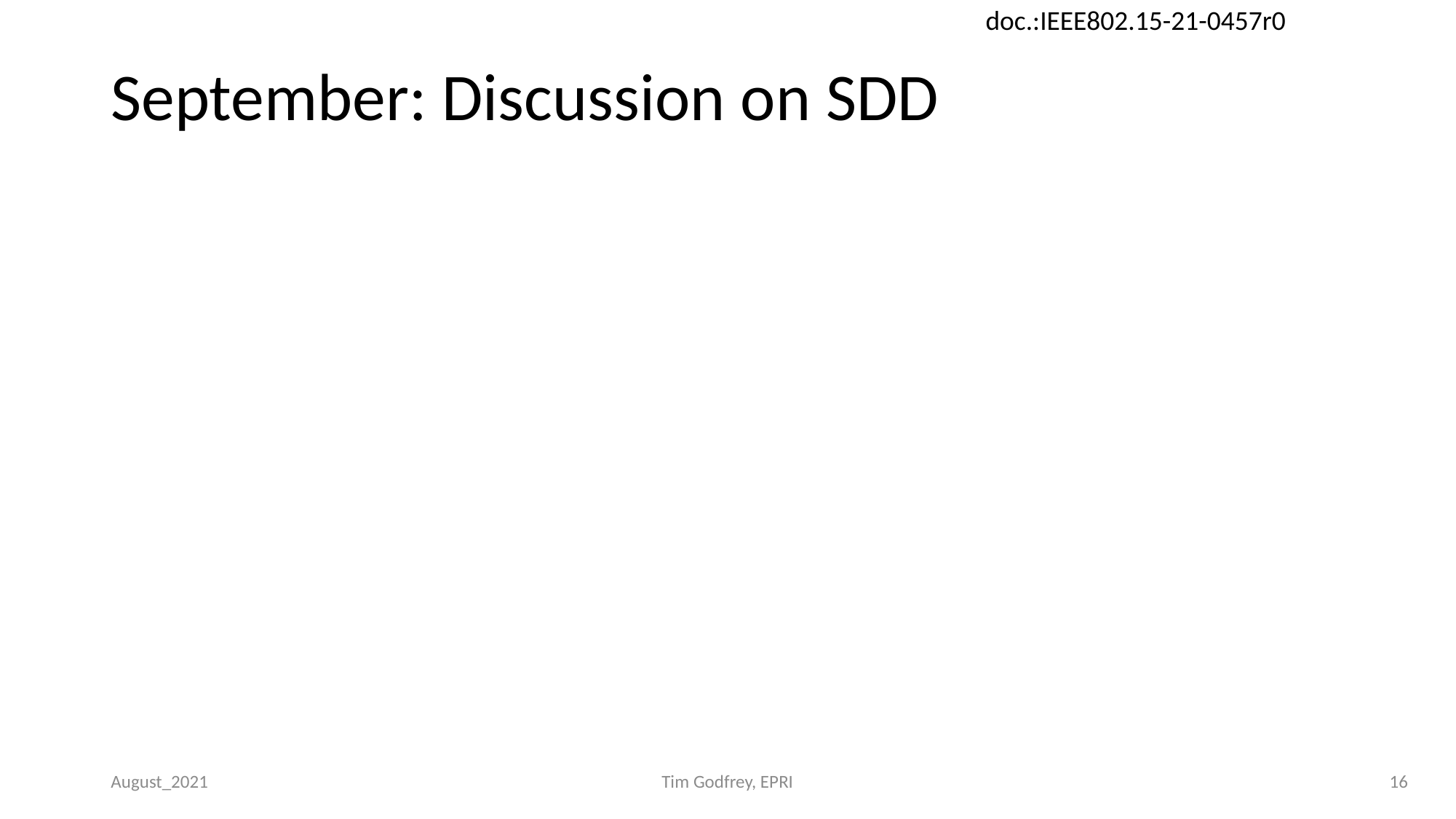

# September: Discussion on SDD

August_2021
Tim Godfrey, EPRI
16